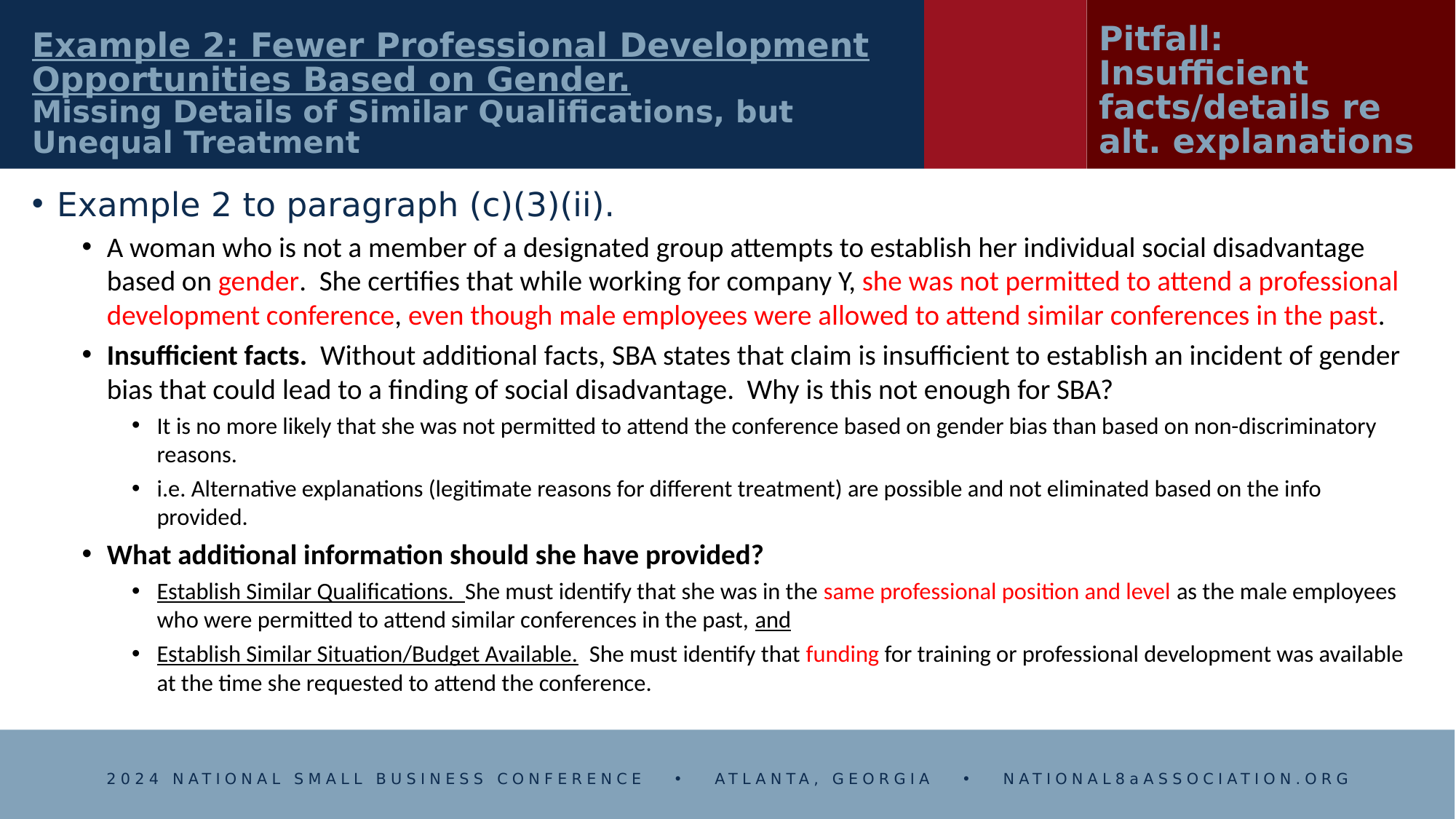

# Example 2: Fewer Professional Development Opportunities Based on Gender. Missing Details of Similar Qualifications, but Unequal Treatment
Pitfall:
Insufficient facts/details re alt. explanations
Example 2 to paragraph (c)(3)(ii).
A woman who is not a member of a designated group attempts to establish her individual social disadvantage based on gender.  She certifies that while working for company Y, she was not permitted to attend a professional development conference, even though male employees were allowed to attend similar conferences in the past.
Insufficient facts.  Without additional facts, SBA states that claim is insufficient to establish an incident of gender bias that could lead to a finding of social disadvantage.  Why is this not enough for SBA?
It is no more likely that she was not permitted to attend the conference based on gender bias than based on non-discriminatory reasons.
i.e. Alternative explanations (legitimate reasons for different treatment) are possible and not eliminated based on the info provided.
What additional information should she have provided?
Establish Similar Qualifications.  She must identify that she was in the same professional position and level as the male employees who were permitted to attend similar conferences in the past, and
Establish Similar Situation/Budget Available.  She must identify that funding for training or professional development was available at the time she requested to attend the conference.